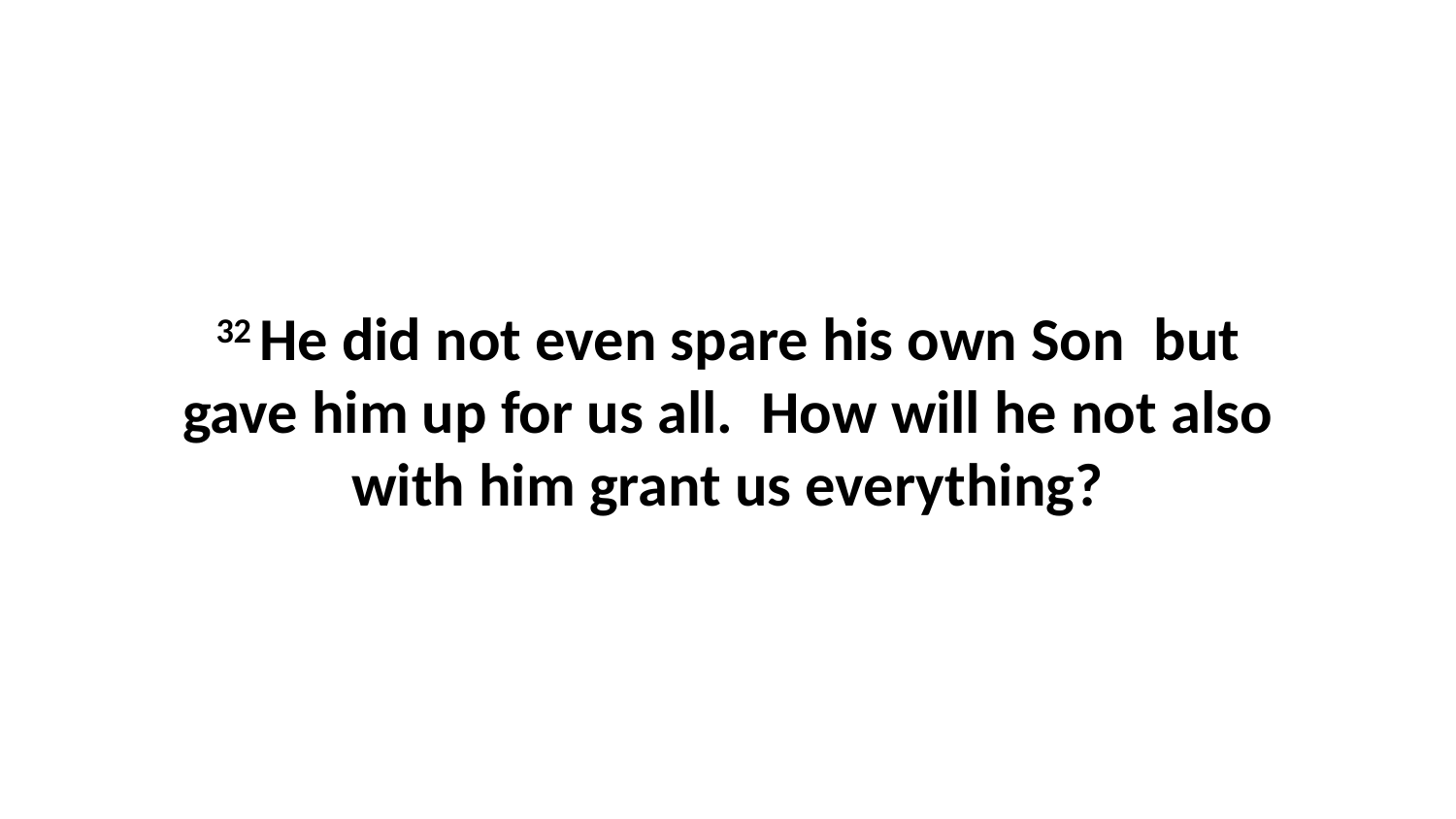

32 He did not even spare his own Son  but gave him up for us all.  How will he not also with him grant us everything?